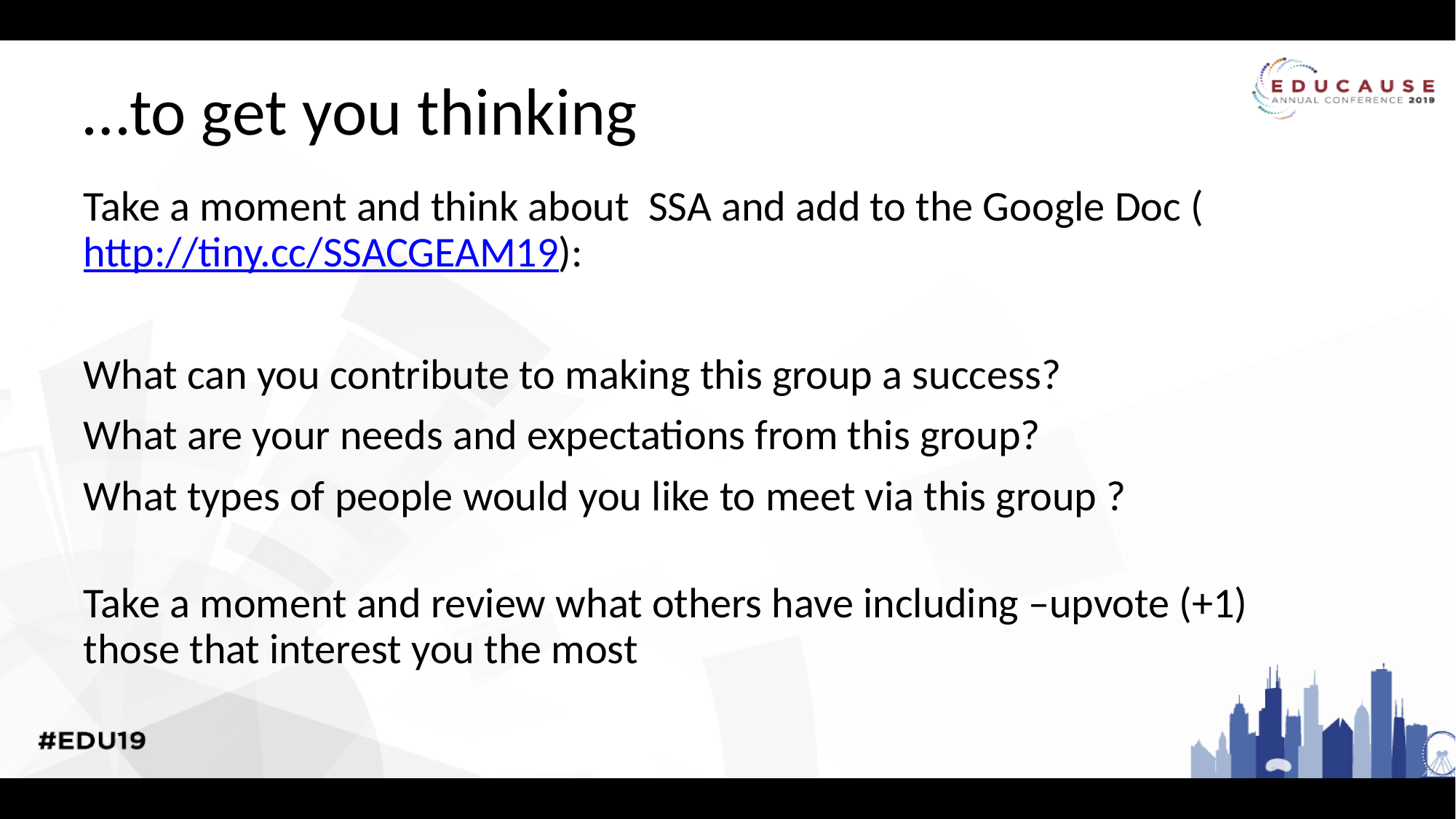

# …to get you thinking
Take a moment and think about  SSA and add to the Google Doc (http://tiny.cc/SSACGEAM19):

What can you contribute to making this group a success?
What are your needs and expectations from this group?
What types of people would you like to meet via this group ?

Take a moment and review what others have including –upvote (+1)  those that interest you the most